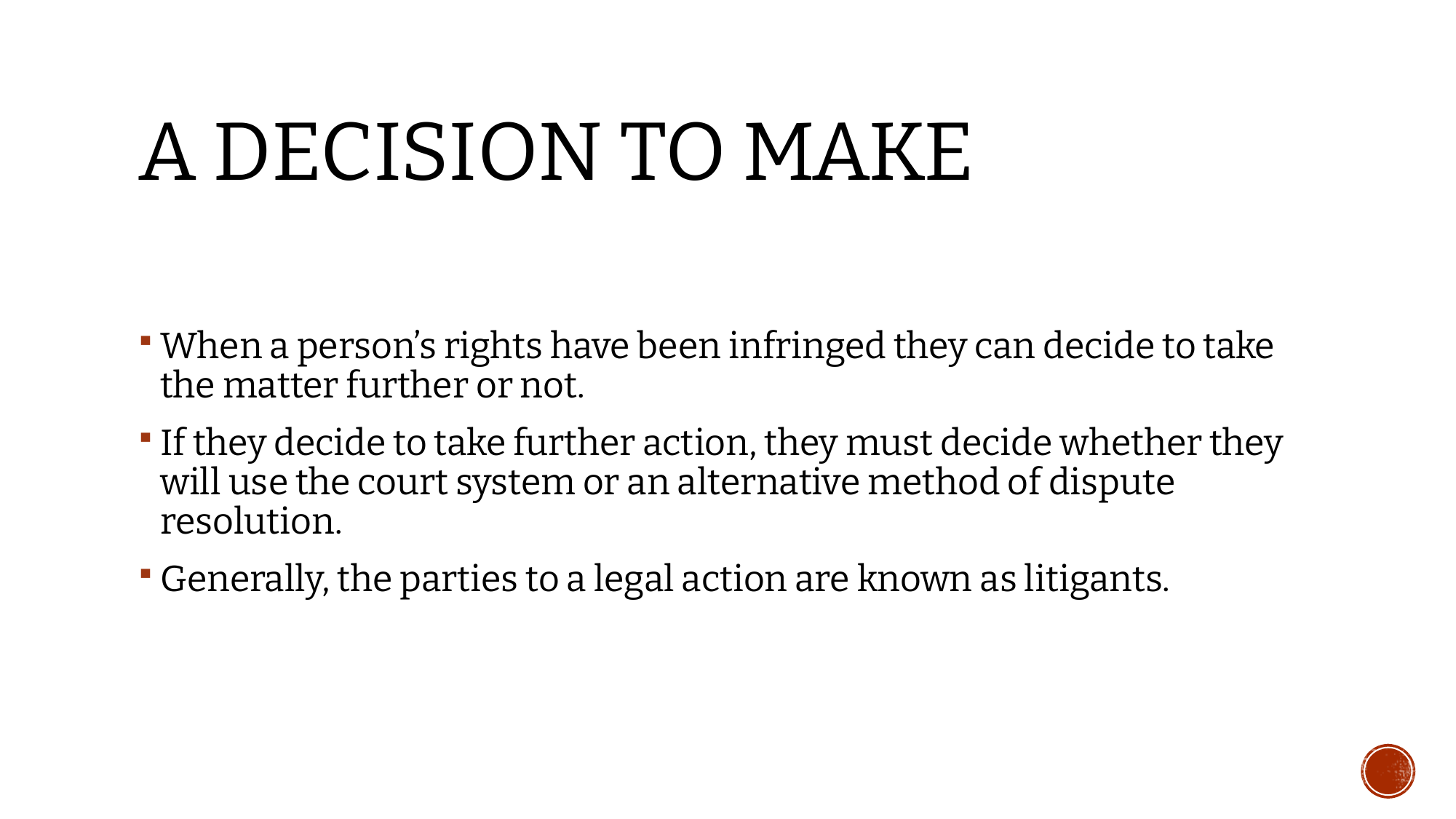

# A decision to make
When a person’s rights have been infringed they can decide to take the matter further or not.
If they decide to take further action, they must decide whether they will use the court system or an alternative method of dispute resolution.
Generally, the parties to a legal action are known as litigants.